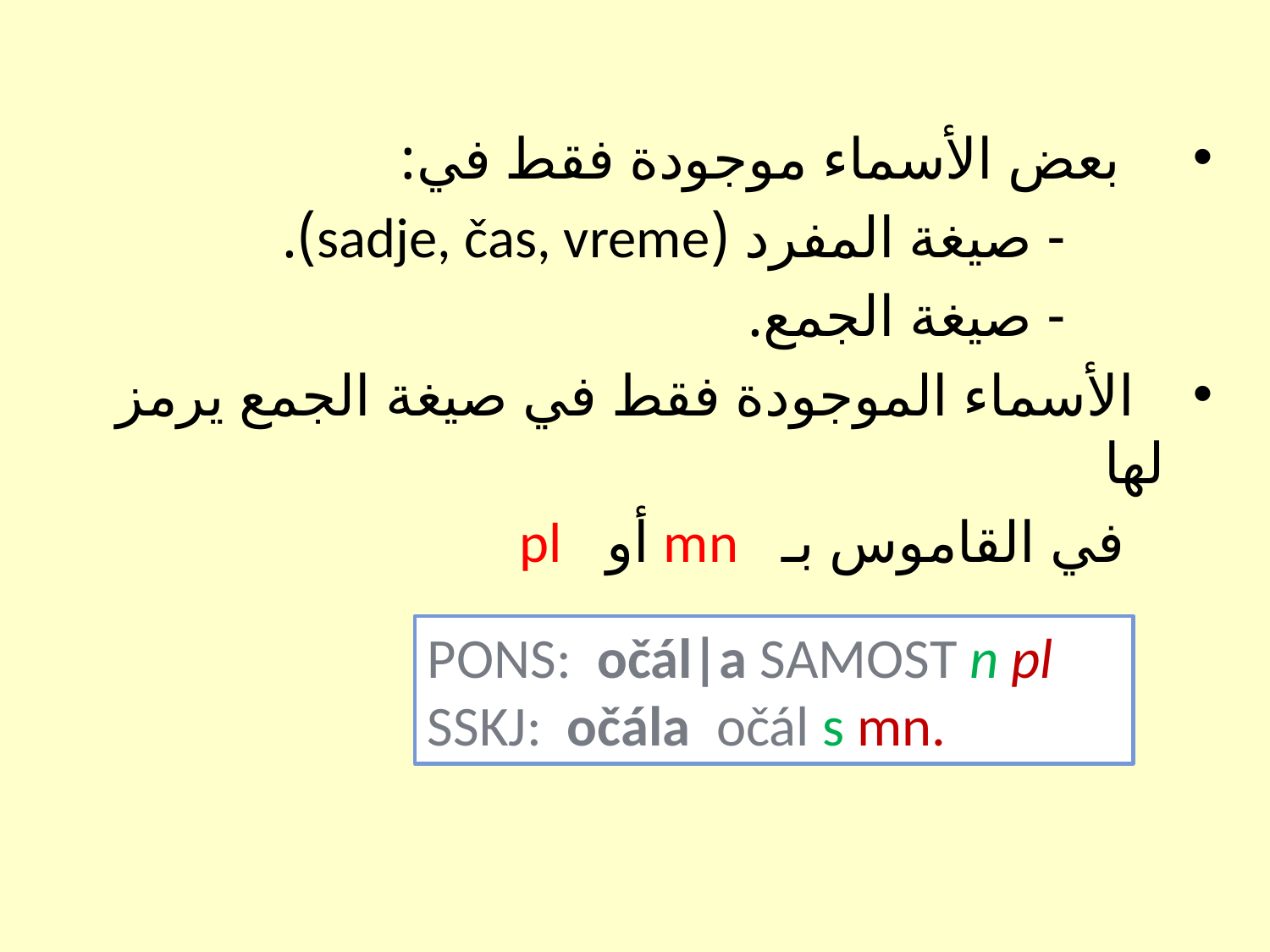

بعض الأسماء موجودة فقط في:
          - صيغة المفرد (sadje, čas, vreme).
          - صيغة الجمع.
  الأسماء الموجودة فقط في صيغة الجمع يرمز لها
      في القاموس بـ   mn أو   pl
PONS:  očál|a SAMOST n pl
SSKJ:  očála  očál s mn.